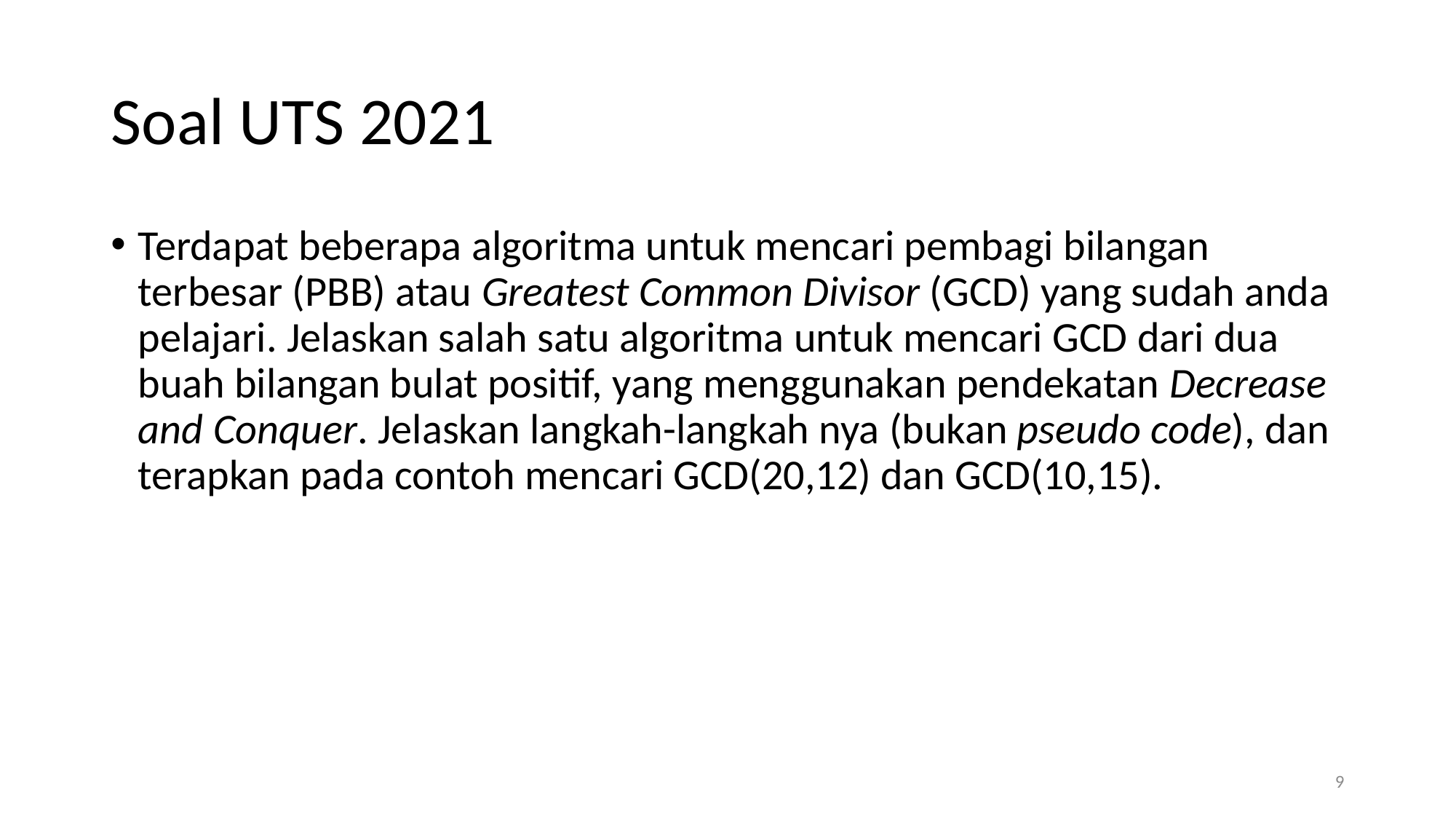

# Soal UTS 2021
Terdapat beberapa algoritma untuk mencari pembagi bilangan terbesar (PBB) atau Greatest Common Divisor (GCD) yang sudah anda pelajari. Jelaskan salah satu algoritma untuk mencari GCD dari dua buah bilangan bulat positif, yang menggunakan pendekatan Decrease and Conquer. Jelaskan langkah-langkah nya (bukan pseudo code), dan terapkan pada contoh mencari GCD(20,12) dan GCD(10,15).

9